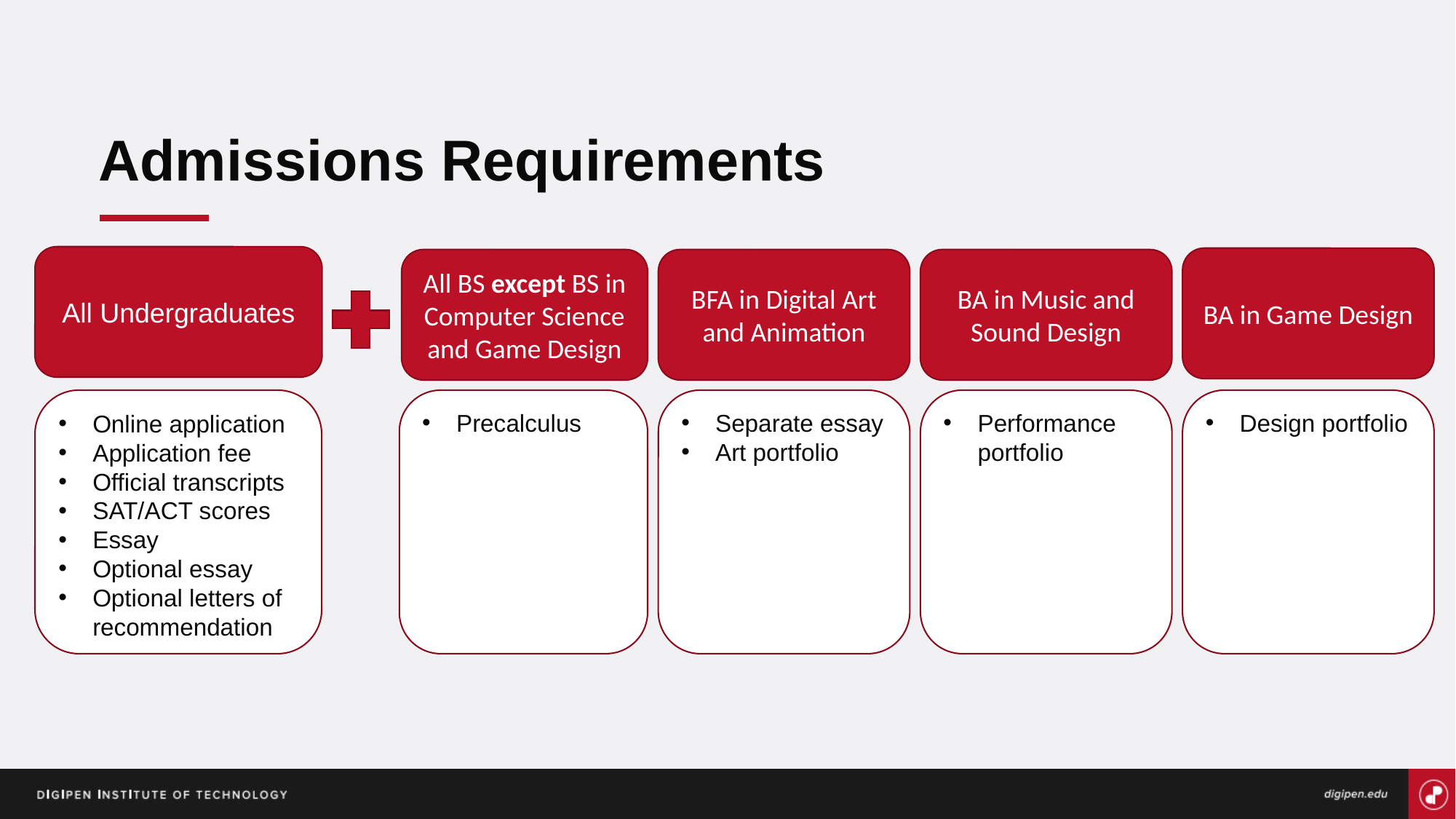

# Admissions Requirements
All Undergraduates
BA in Game Design
All BS except BS in Computer Science and Game Design
BFA in Digital Art and Animation
BA in Music and Sound Design

Online application
Application fee
Official transcripts
SAT/ACT scores
Essay
Optional essay
Optional letters of recommendation

Precalculus

Separate essay
Art portfolio

Performance portfolio

Design portfolio